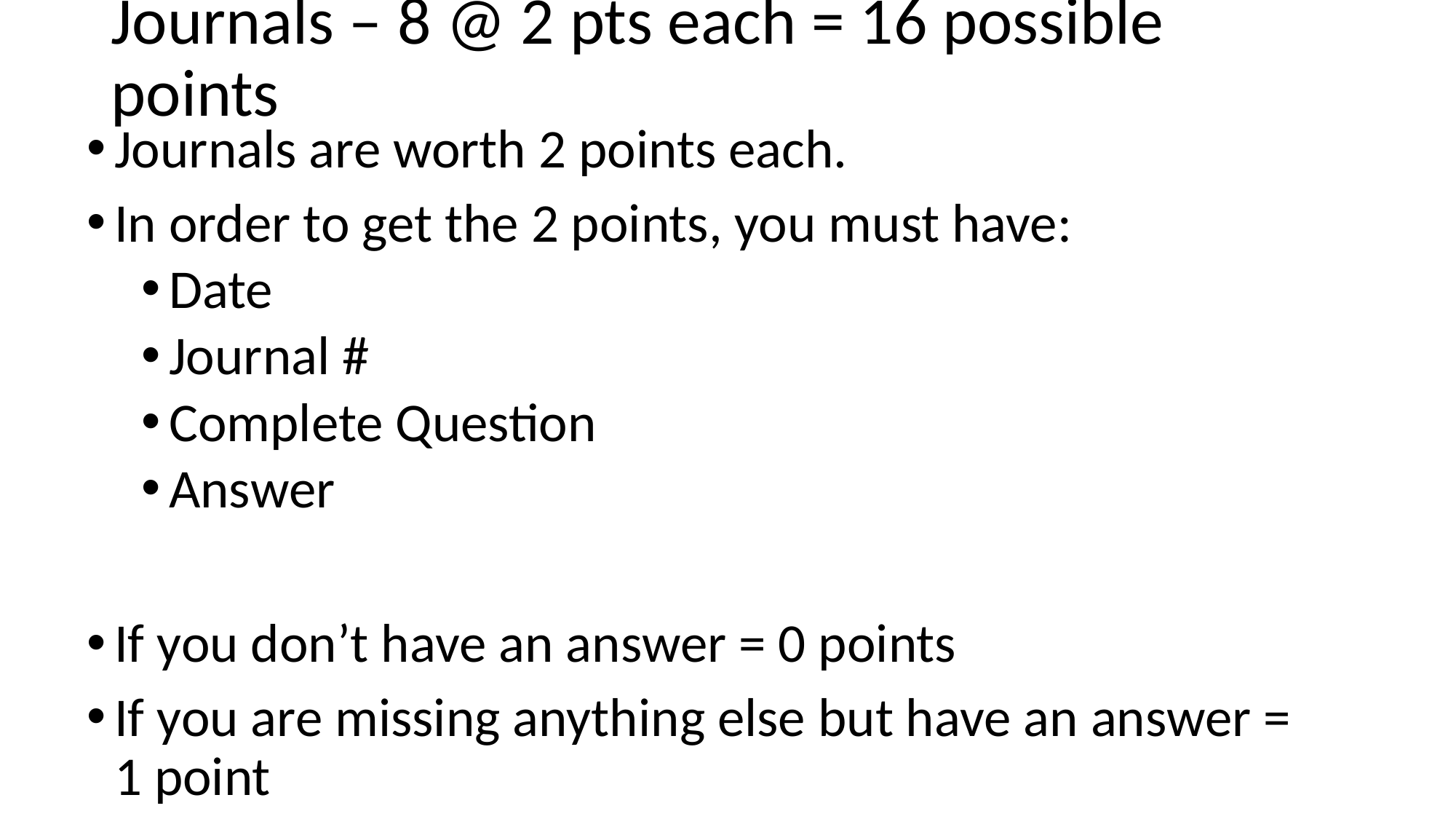

# Journals – 8 @ 2 pts each = 16 possible points
Journals are worth 2 points each.
In order to get the 2 points, you must have:
Date
Journal #
Complete Question
Answer

If you don’t have an answer = 0 points
If you are missing anything else but have an answer = 1 point